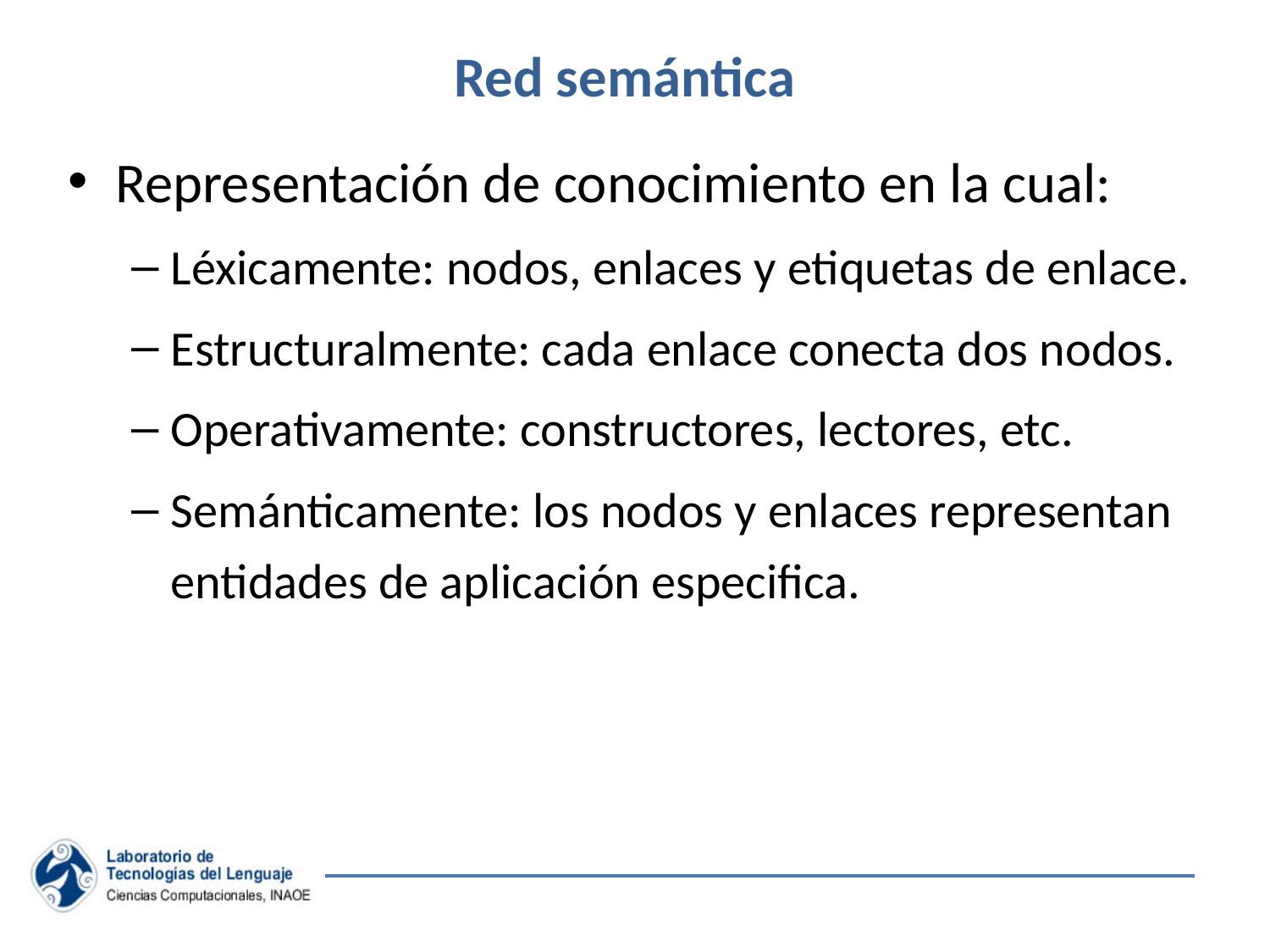

# Red semántica
Representación de conocimiento en la cual:
Léxicamente: nodos, enlaces y etiquetas de enlace.
Estructuralmente: cada enlace conecta dos nodos.
Operativamente: constructores, lectores, etc.
Semánticamente: los nodos y enlaces representan entidades de aplicación especifica.